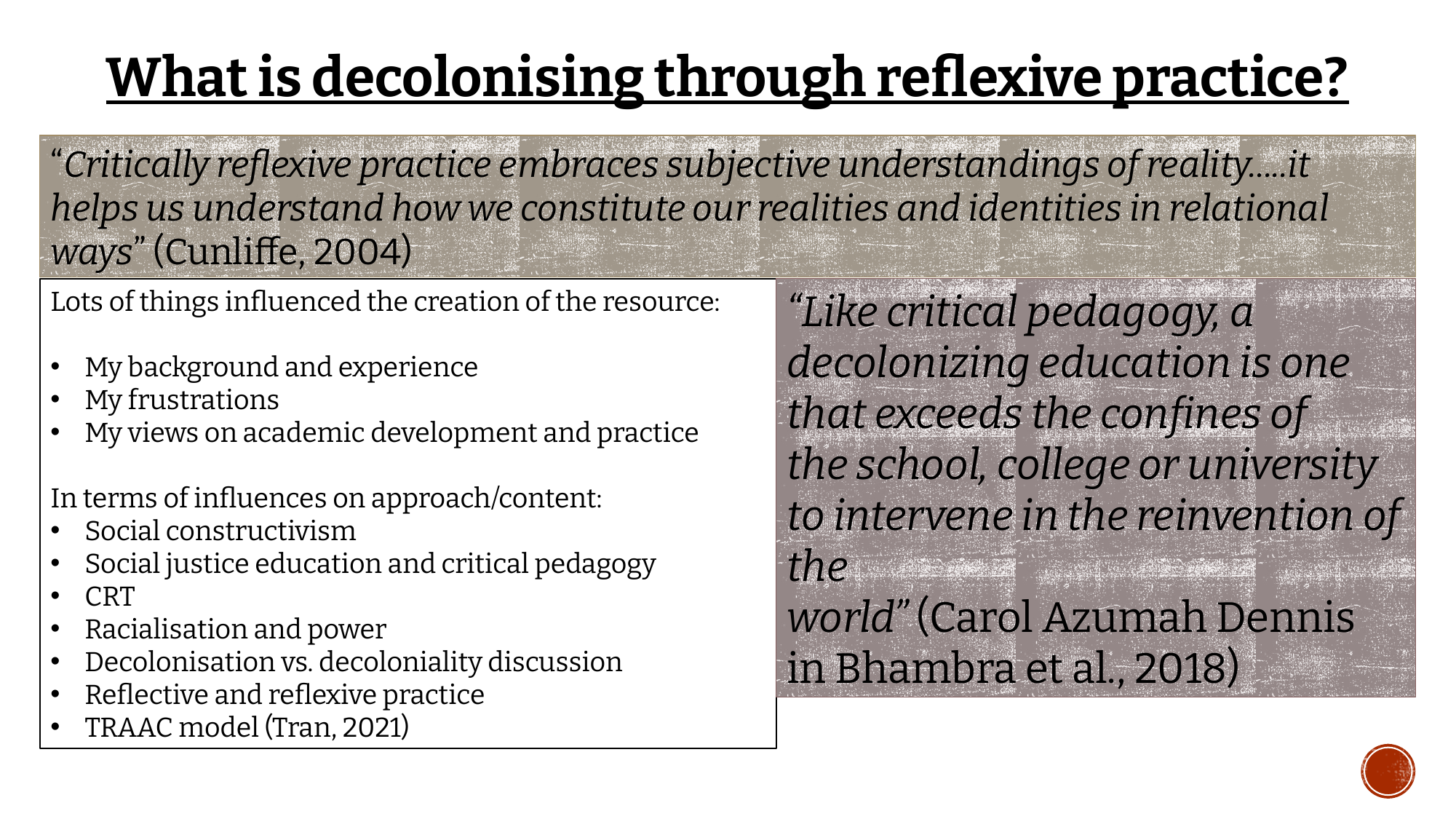

What is decolonising through reflexive practice?
“Critically reflexive practice embraces subjective understandings of reality.....it helps us understand how we constitute our realities and identities in relational ways” (Cunliffe, 2004)
Lots of things influenced the creation of the resource:

My background and experience
My frustrations
My views on academic development and practice

In terms of influences on approach/content:
Social constructivism
Social justice education and critical pedagogy
CRT
Racialisation and power
Decolonisation vs. decoloniality discussion
Reflective and reflexive practice
TRAAC model (Tran, 2021)
“Like critical pedagogy, a decolonizing education is one that exceeds the confines of the school, college or university to intervene in the reinvention of the world” (Carol Azumah Dennis in Bhambra et al., 2018)